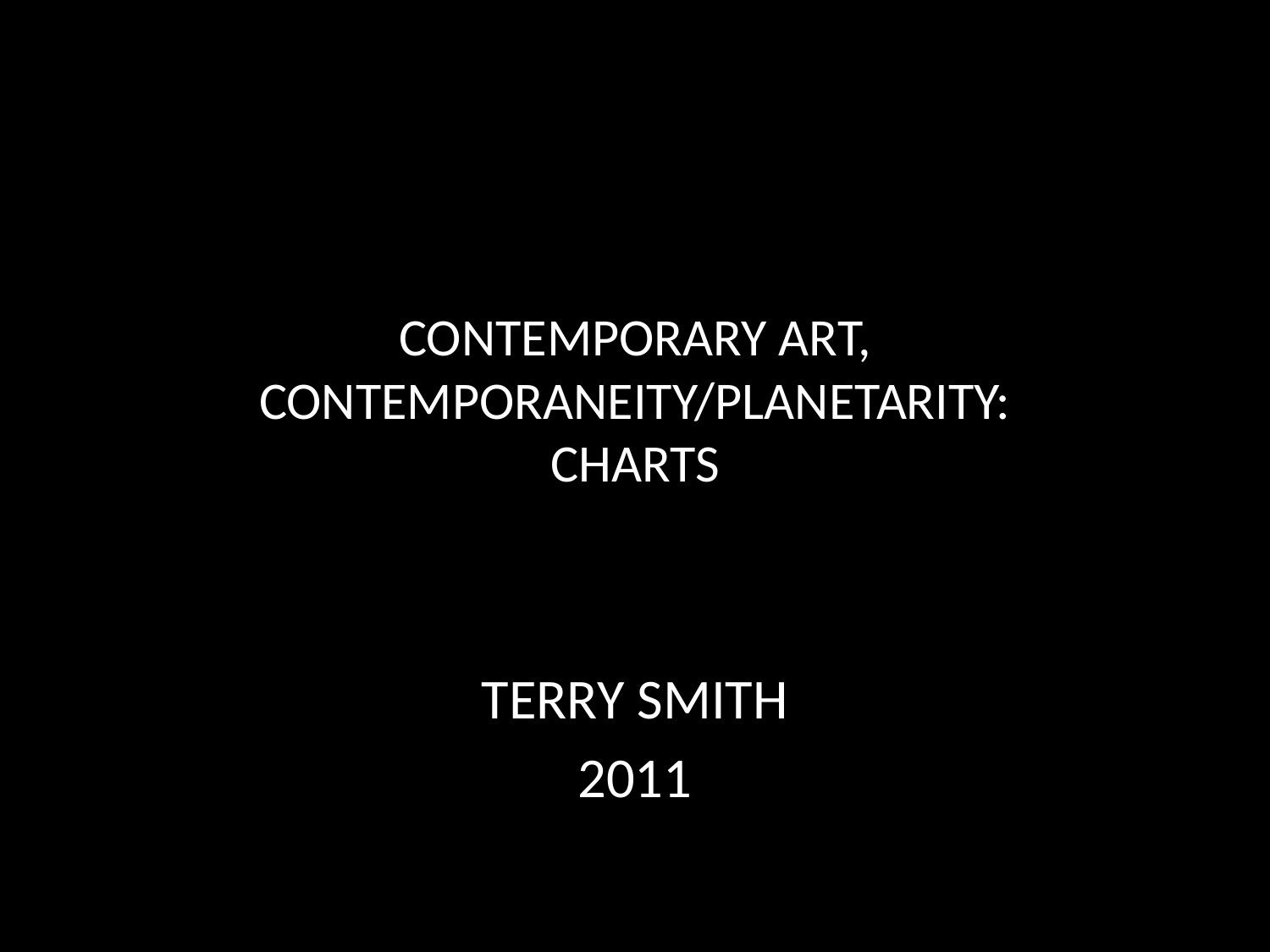

# CONTEMPORARY ART, CONTEMPORANEITY/PLANETARITY: CHARTS
TERRY SMITH
2011